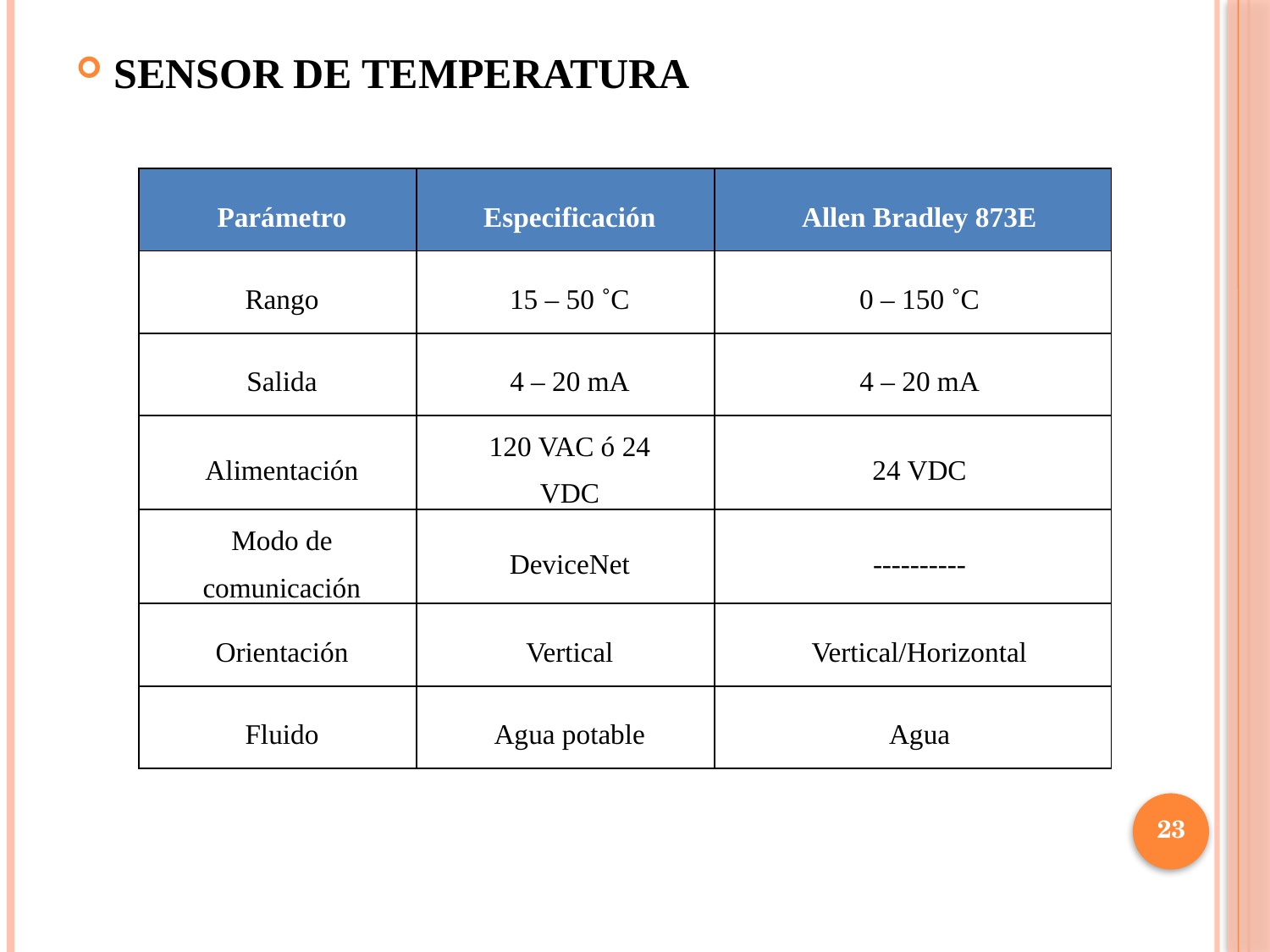

SENSOR DE TEMPERATURA

| Parámetro | Especificación | Allen Bradley 873E |
| --- | --- | --- |
| Rango | 15 – 50 ˚C | 0 – 150 ˚C |
| Salida | 4 – 20 mA | 4 – 20 mA |
| Alimentación | 120 VAC ó 24 VDC | 24 VDC |
| Modo de comunicación | DeviceNet | ---------- |
| Orientación | Vertical | Vertical/Horizontal |
| Fluido | Agua potable | Agua |
23